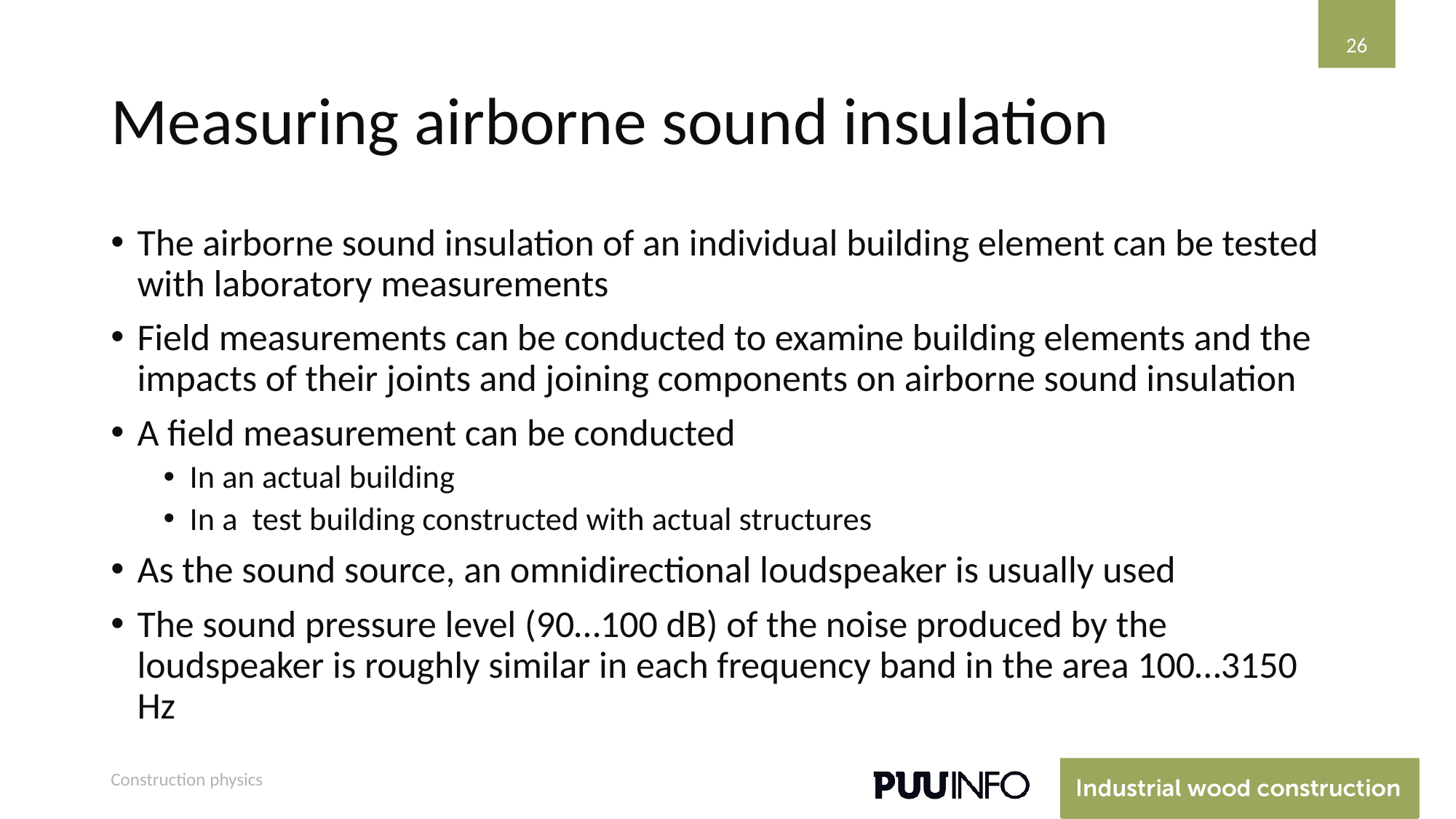

26
# Measuring airborne sound insulation
The airborne sound insulation of an individual building element can be tested with laboratory measurements
Field measurements can be conducted to examine building elements and the impacts of their joints and joining components on airborne sound insulation
A field measurement can be conducted
In an actual building
In a  test building constructed with actual structures
As the sound source, an omnidirectional loudspeaker is usually used
The sound pressure level (90…100 dB) of the noise produced by the loudspeaker is roughly similar in each frequency band in the area 100…3150 Hz
Construction physics